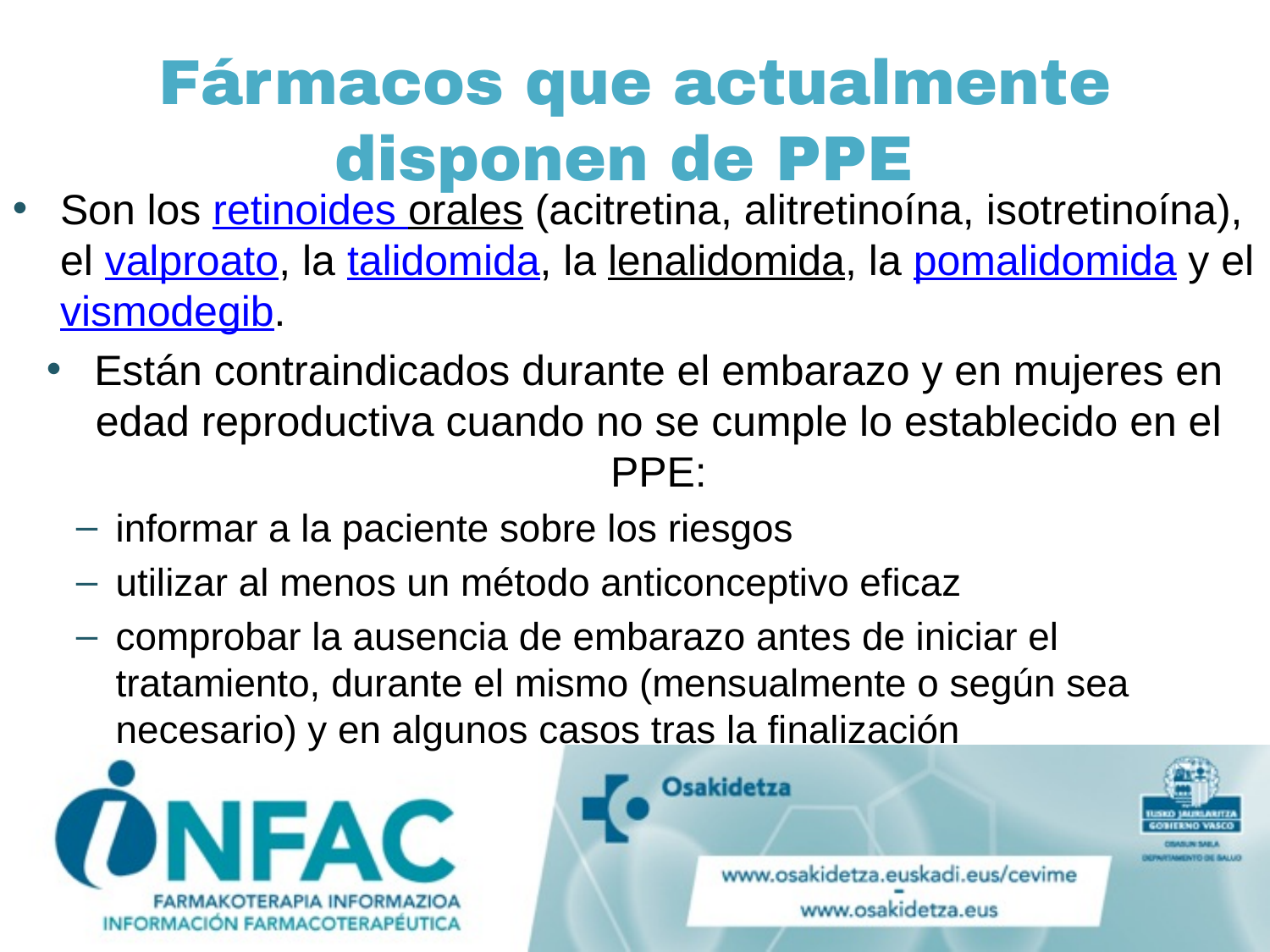

# Fármacos que actualmente disponen de PPE
Son los retinoides orales (acitretina, alitretinoína, isotretinoína), el valproato, la talidomida, la lenalidomida, la pomalidomida y el vismodegib.
Están contraindicados durante el embarazo y en mujeres en edad reproductiva cuando no se cumple lo establecido en el PPE:
informar a la paciente sobre los riesgos
utilizar al menos un método anticonceptivo eficaz
comprobar la ausencia de embarazo antes de iniciar el tratamiento, durante el mismo (mensualmente o según sea necesario) y en algunos casos tras la finalización